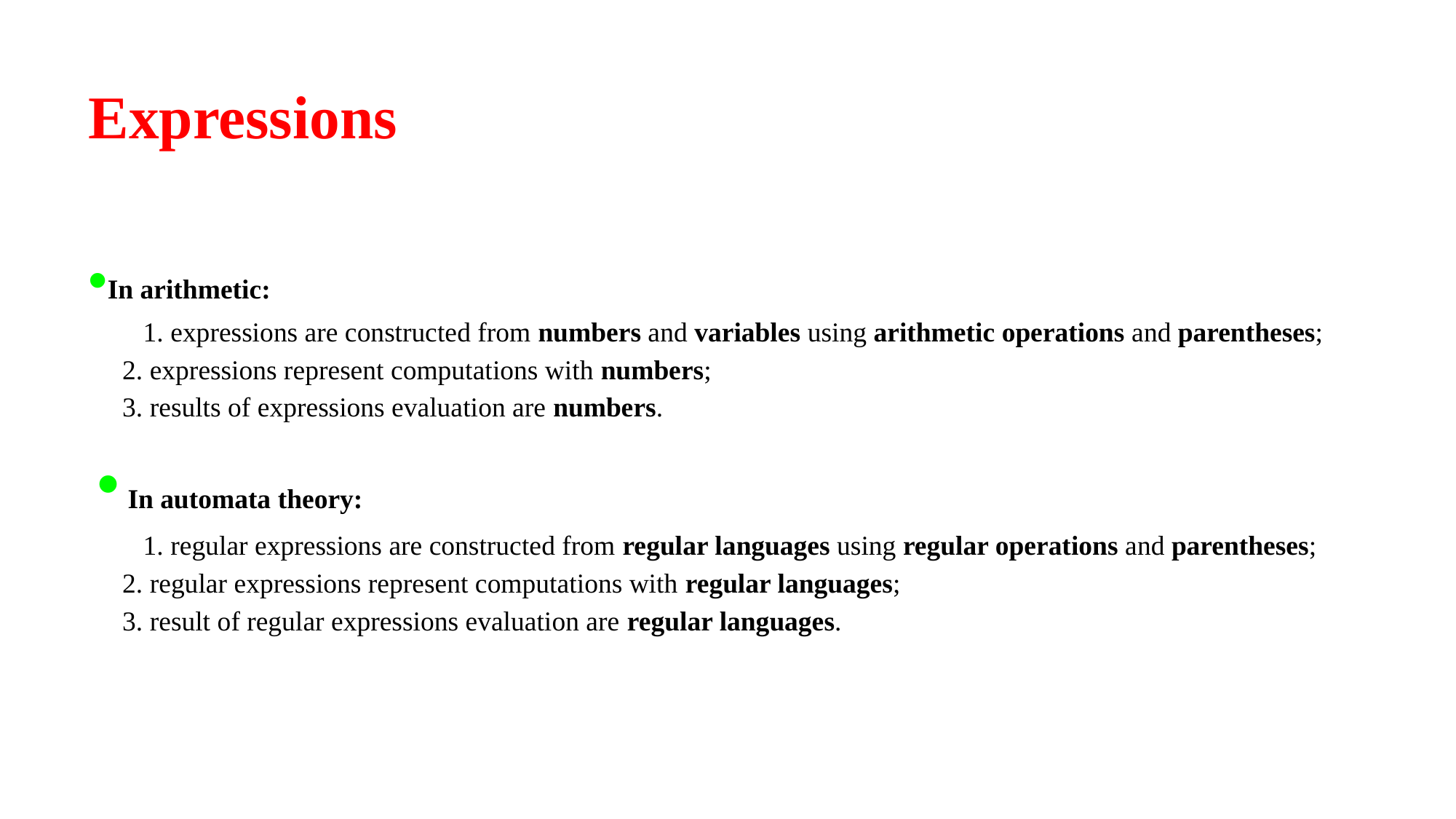

Expressions

•In arithmetic:
1. expressions are constructed from numbers and variables using arithmetic operations and parentheses;
2. expressions represent computations with numbers;
3. results of expressions evaluation are numbers.
 • In automata theory:
1. regular expressions are constructed from regular languages using regular operations and parentheses;
2. regular expressions represent computations with regular languages;
3. result of regular expressions evaluation are regular languages.